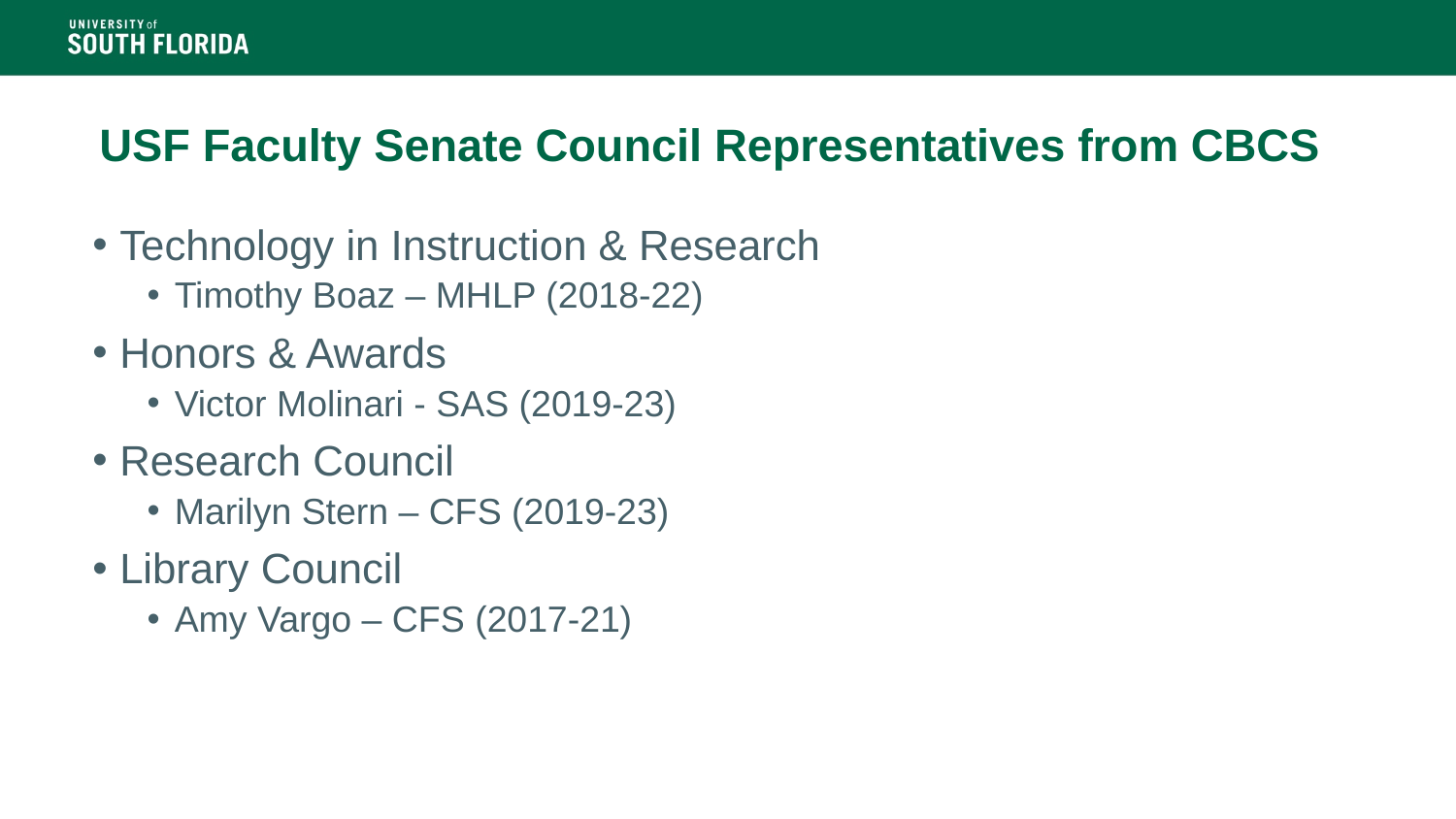

# USF Faculty Senate Council Representatives from CBCS
Technology in Instruction & Research
Timothy Boaz – MHLP (2018-22)
Honors & Awards
Victor Molinari - SAS (2019-23)
Research Council
Marilyn Stern – CFS (2019-23)
Library Council
Amy Vargo – CFS (2017-21)